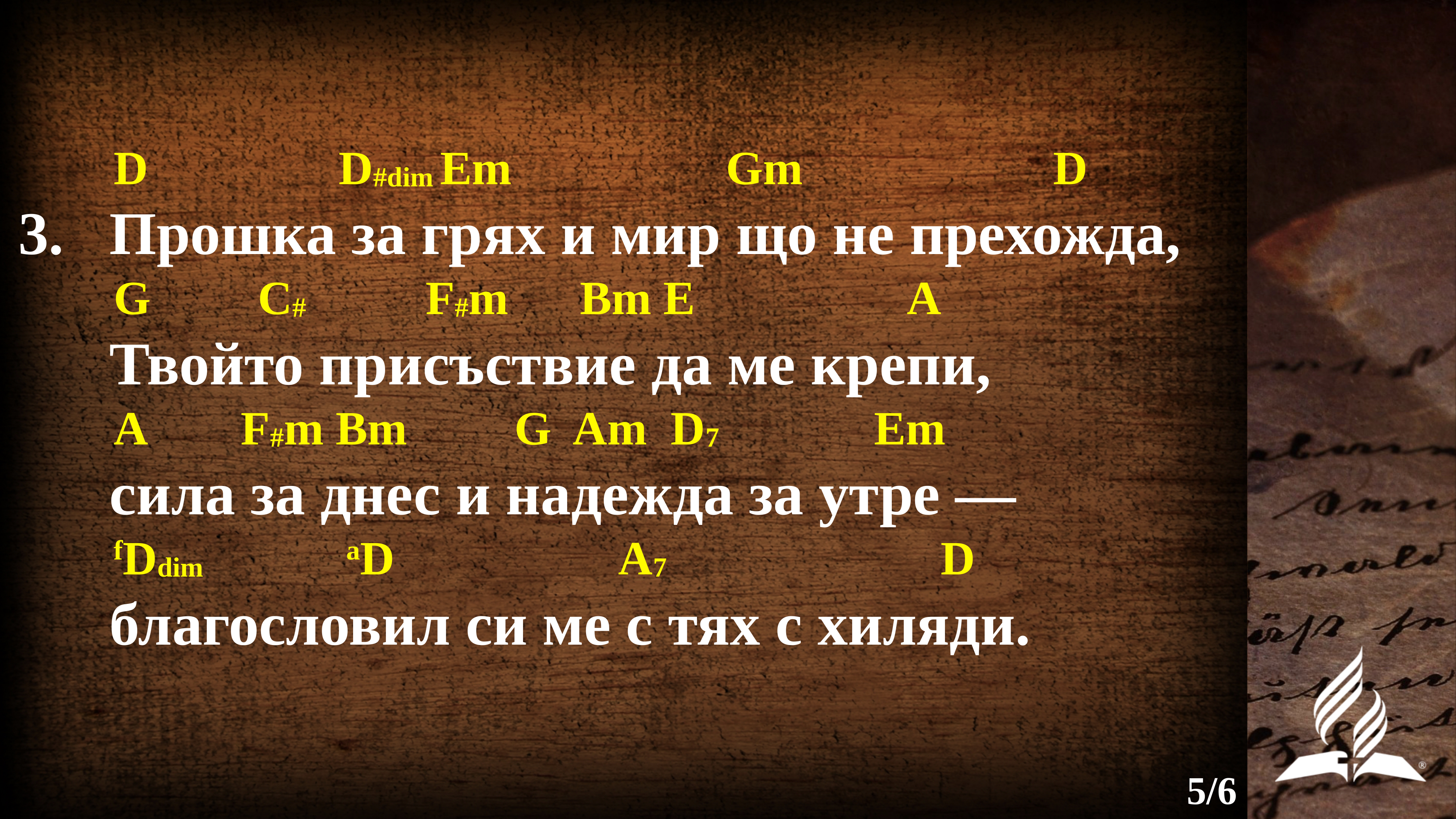

D                D#dim Em                  Gm                     D
3.   Прошка за грях и мир що не прехожда,
        G         C#          F#m      Bm E                  A
      Твойто присъствие да ме крепи,
        A        F#m Bm         G  Am  D7             Em
      сила за днес и надежда за утре —
        fDdim            aD                   A7                       D
      благословил си ме с тях с хиляди.
5/6